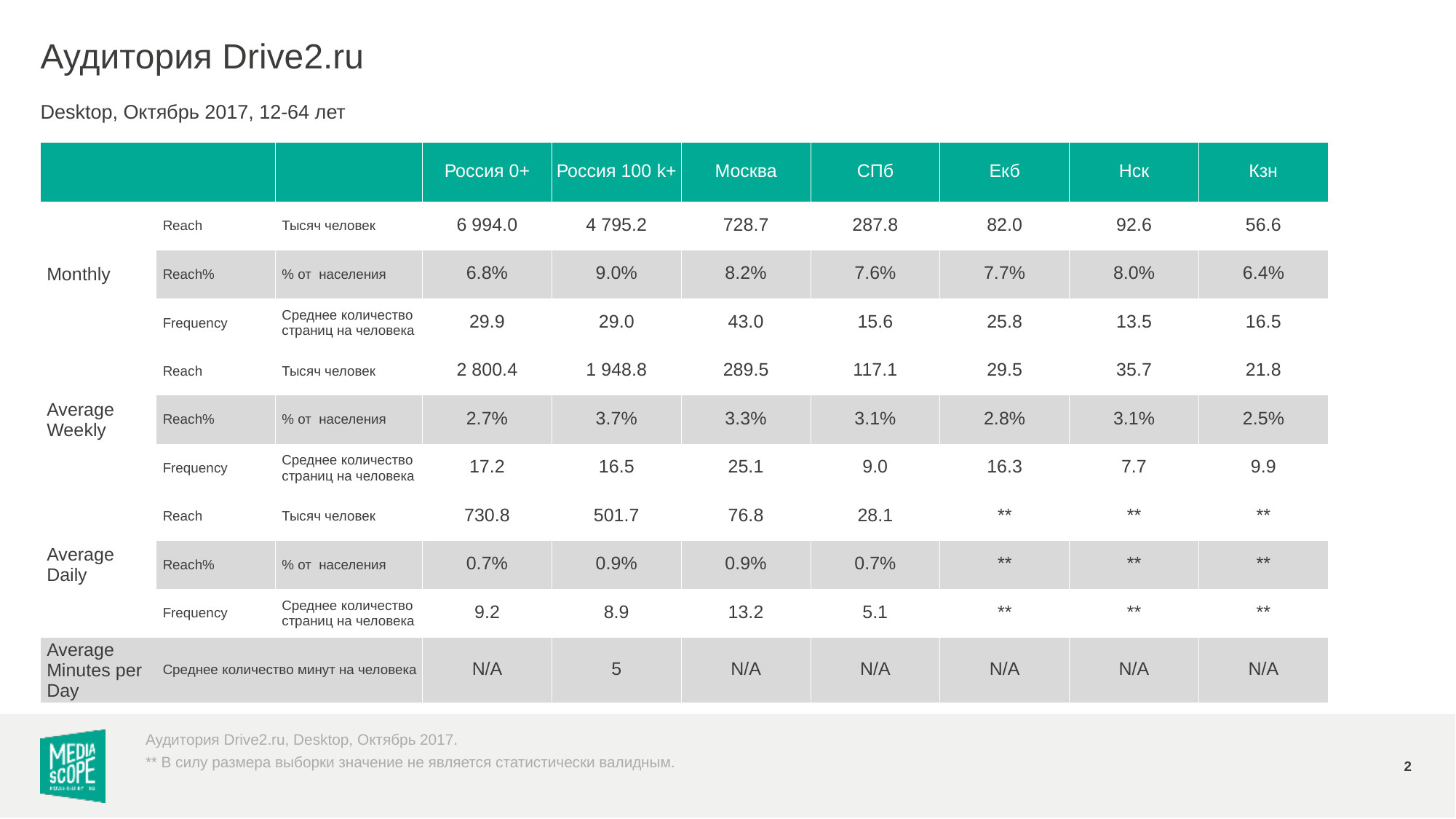

# Аудитория Drive2.ru
Desktop, Октябрь 2017, 12-64 лет
|  |  |  | Россия 0+ | Россия 100 k+ | Москва | СПб | Екб | Нск | Кзн |
| --- | --- | --- | --- | --- | --- | --- | --- | --- | --- |
| Monthly | Reach | Тысяч человек | 6 994.0 | 4 795.2 | 728.7 | 287.8 | 82.0 | 92.6 | 56.6 |
|  | Reach% | % от населения | 6.8% | 9.0% | 8.2% | 7.6% | 7.7% | 8.0% | 6.4% |
|  | Frequency | Среднее количество страниц на человека | 29.9 | 29.0 | 43.0 | 15.6 | 25.8 | 13.5 | 16.5 |
| Average Weekly | Reach | Тысяч человек | 2 800.4 | 1 948.8 | 289.5 | 117.1 | 29.5 | 35.7 | 21.8 |
|  | Reach% | % от населения | 2.7% | 3.7% | 3.3% | 3.1% | 2.8% | 3.1% | 2.5% |
|  | Frequency | Среднее количество страниц на человека | 17.2 | 16.5 | 25.1 | 9.0 | 16.3 | 7.7 | 9.9 |
| Average Daily | Reach | Тысяч человек | 730.8 | 501.7 | 76.8 | 28.1 | \*\* | \*\* | \*\* |
|  | Reach% | % от населения | 0.7% | 0.9% | 0.9% | 0.7% | \*\* | \*\* | \*\* |
|  | Frequency | Среднее количество страниц на человека | 9.2 | 8.9 | 13.2 | 5.1 | \*\* | \*\* | \*\* |
| Average Minutes per Day | Среднее количество минут на человека |  | N/A | 5 | N/A | N/A | N/A | N/A | N/A |
Аудитория Drive2.ru, Desktop, Октябрь 2017.
2
** В силу размера выборки значение не является статистически валидным.